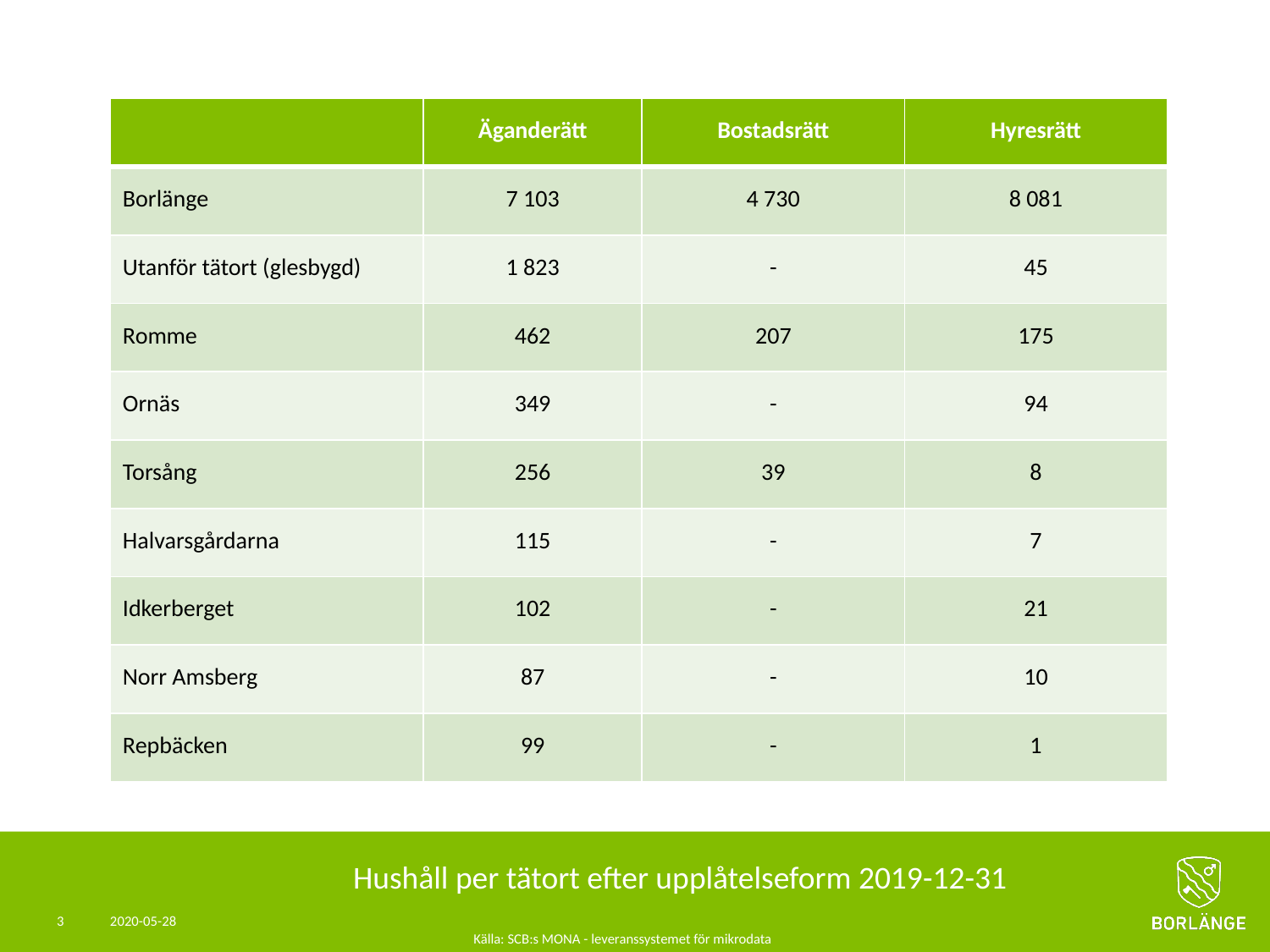

|  | Äganderätt | Bostadsrätt | Hyresrätt |
| --- | --- | --- | --- |
| Borlänge | 7 103 | 4 730 | 8 081 |
| Utanför tätort (glesbygd) | 1 823 | - | 45 |
| Romme | 462 | 207 | 175 |
| Ornäs | 349 | - | 94 |
| Torsång | 256 | 39 | 8 |
| Halvarsgårdarna | 115 | - | 7 |
| Idkerberget | 102 | - | 21 |
| Norr Amsberg | 87 | - | 10 |
| Repbäcken | 99 | - | 1 |
Hushåll per tätort efter upplåtelseform 2019-12-31
Källa: SCB:s MONA - leveranssystemet för mikrodata
3

2020-05-28